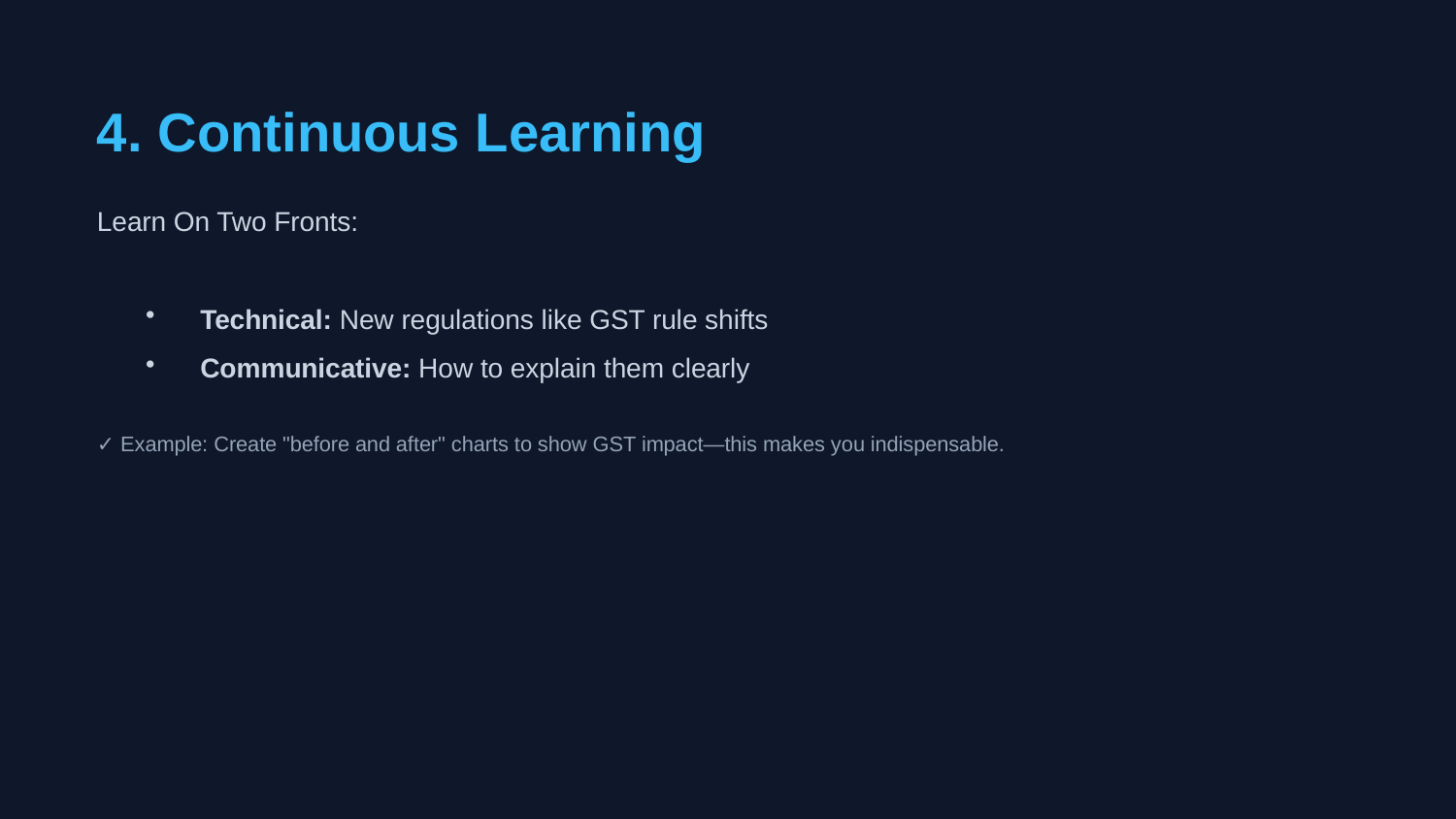

4. Continuous Learning
Learn On Two Fronts:
Technical: New regulations like GST rule shifts
Communicative: How to explain them clearly
✓ Example: Create "before and after" charts to show GST impact—this makes you indispensable.